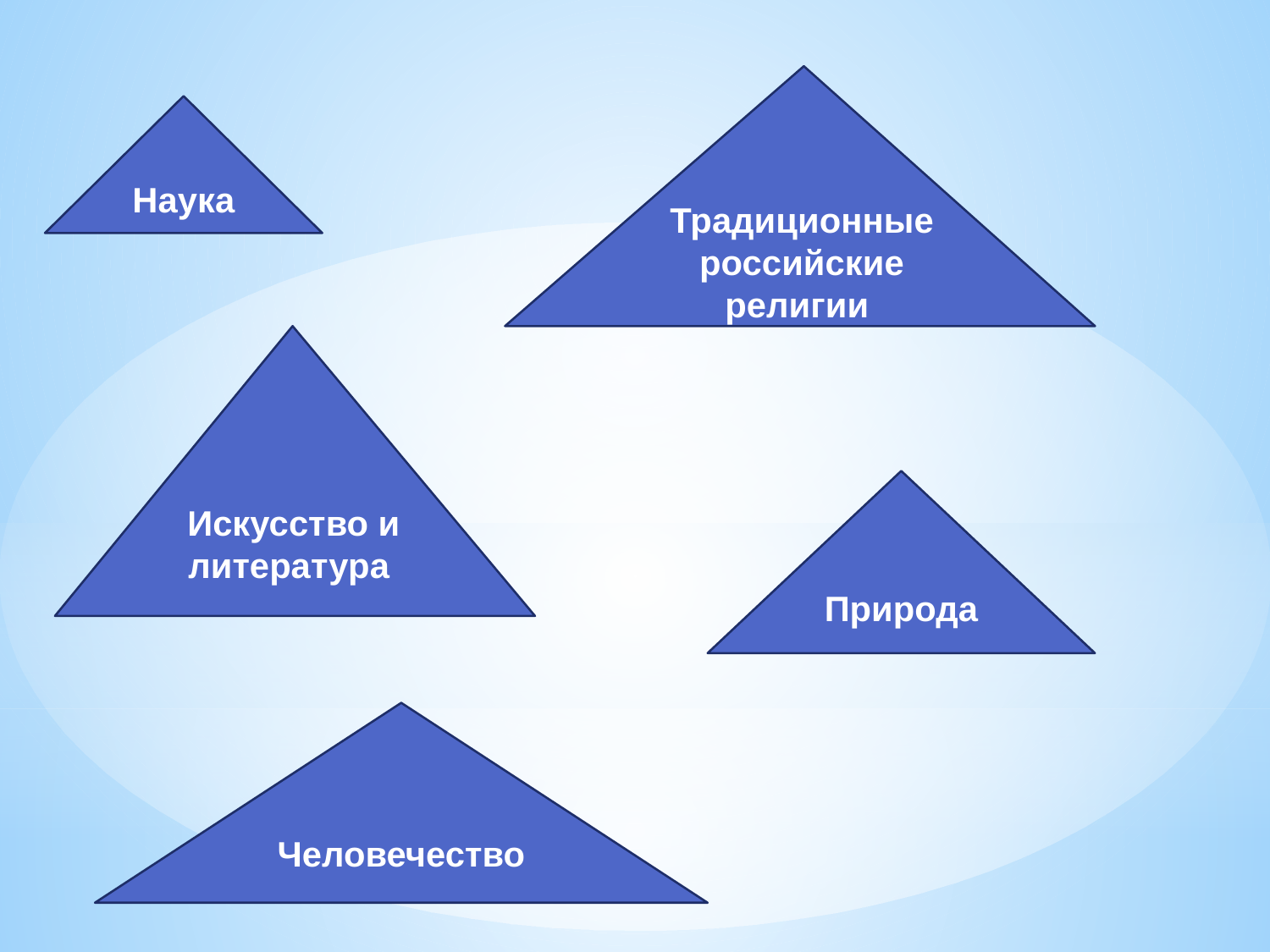

Традиционные российские религии
Наука
Искусство и литература
Природа
Человечество